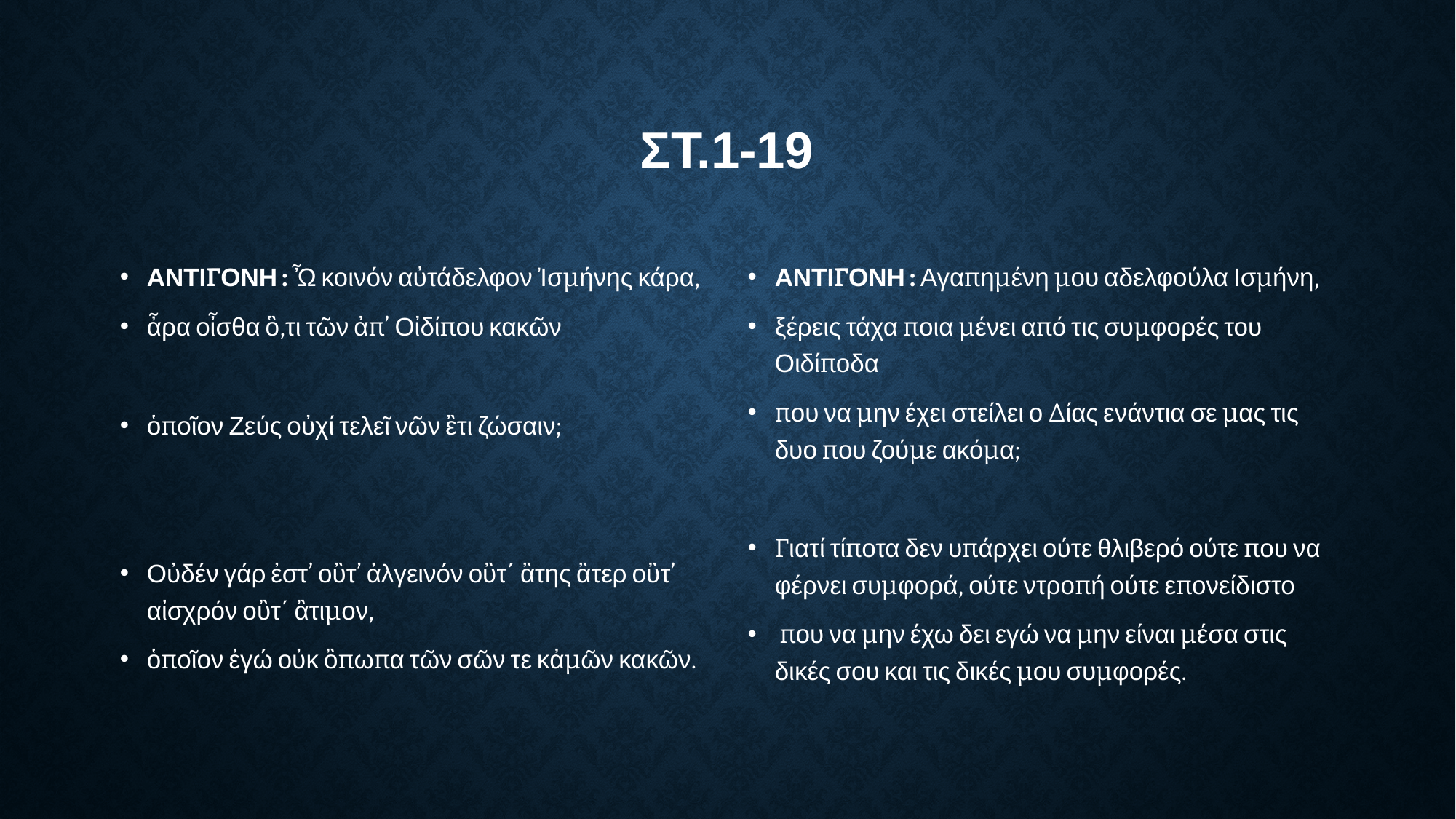

# Στ.1-19
ΑΝΤΙΓΟΝΗ : Ὦ κοινόν αὐτάδελφον Ἰσμήνης κάρα,
ἆρα οἶσθα ὃ,τι τῶν ἀπ’ Οἰδίπου κακῶν

ὁποῖον Ζεύς οὐχί τελεῖ νῶν ἒτι ζώσαιν;

Οὐδέν γάρ ἐστ’ οὒτ’ ἀλγεινόν οὒτ΄ ἂτης ἂτερ οὒτ’ αἰσχρόν οὒτ΄ ἂτιμον,
ὁποῖον ἐγώ οὐκ ὂπωπα τῶν σῶν τε κἀμῶν κακῶν.

ΑΝΤΙΓΟΝΗ : Αγαπημένη μου αδελφούλα Ισμήνη,
ξέρεις τάχα ποια μένει από τις συμφορές του Οιδίποδα
που να μην έχει στείλει ο Δίας ενάντια σε μας τις δυο που ζούμε ακόμα;

Γιατί τίποτα δεν υπάρχει ούτε θλιβερό ούτε που να φέρνει συμφορά, ούτε ντροπή ούτε επονείδιστο
 που να μην έχω δει εγώ να μην είναι μέσα στις δικές σου και τις δικές μου συμφορές.